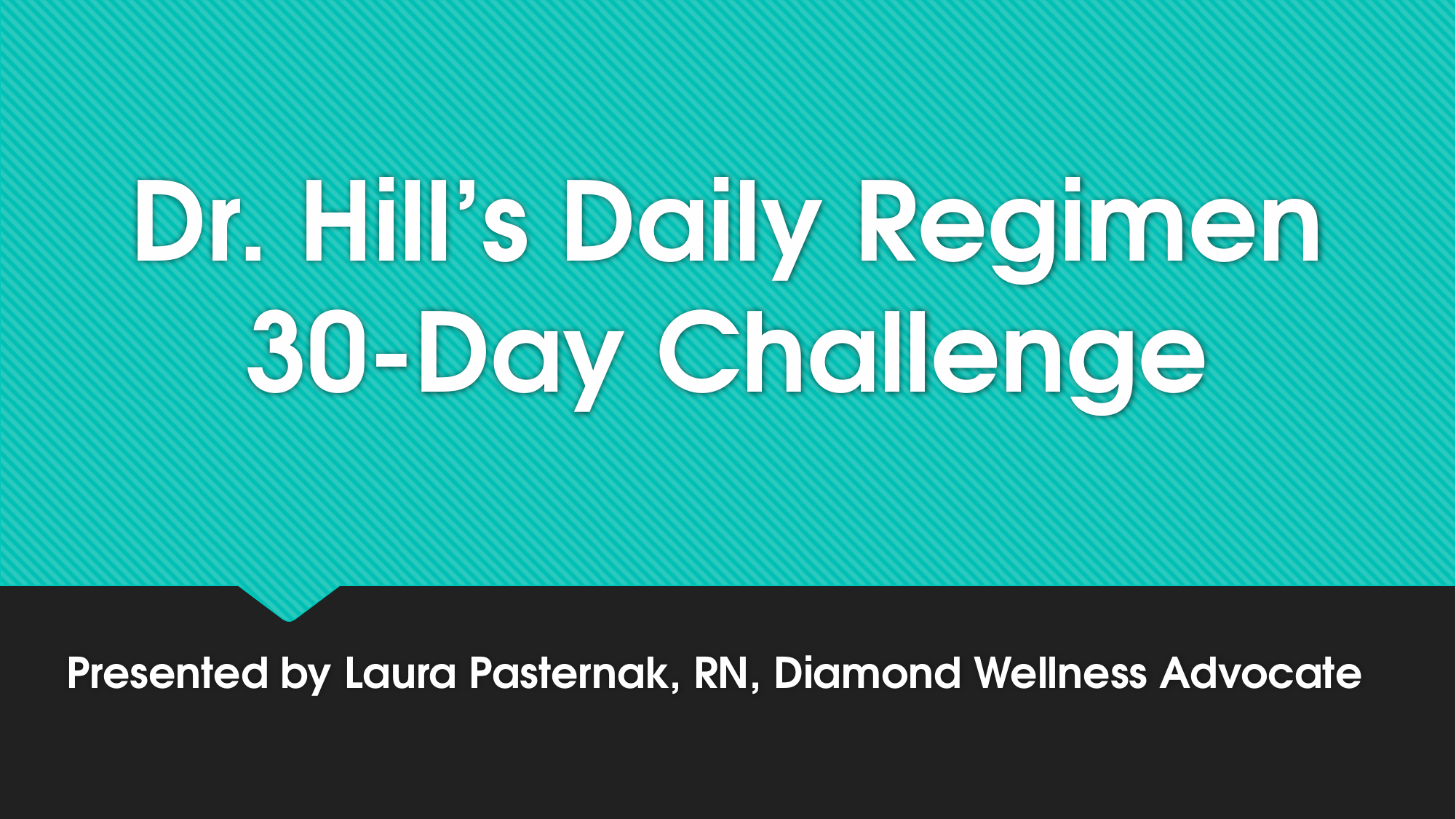

# Dr. Hill’s Daily Regimen 30-Day Challenge
Presented by Laura Pasternak, RN, Diamond Wellness Advocate